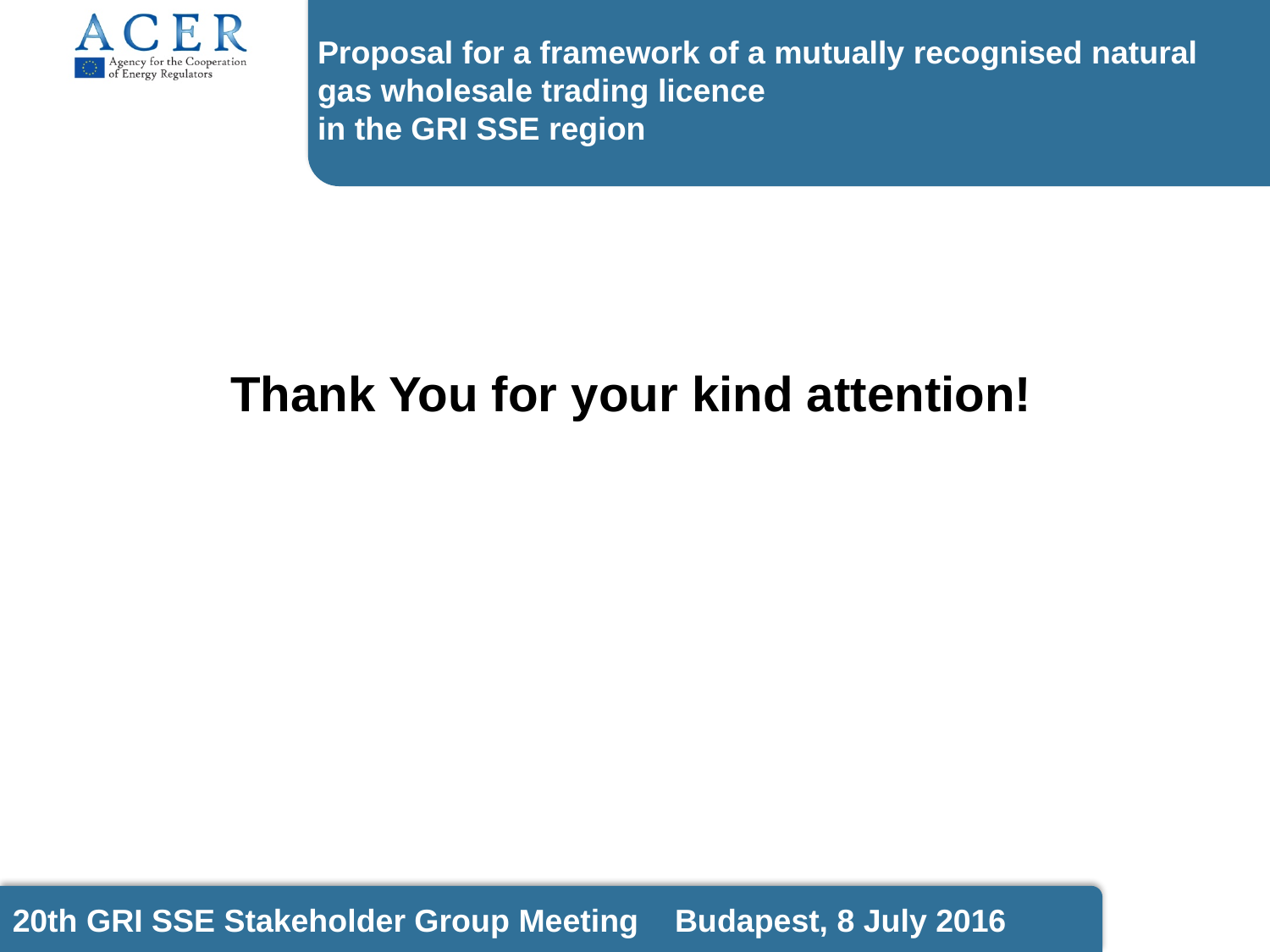

Proposal for a framework of a mutually recognised natural gas wholesale trading licence
in the GRI SSE region

Thank You for your kind attention!

20th GRI SSE Stakeholder Group Meeting    Budapest, 8 July 2016